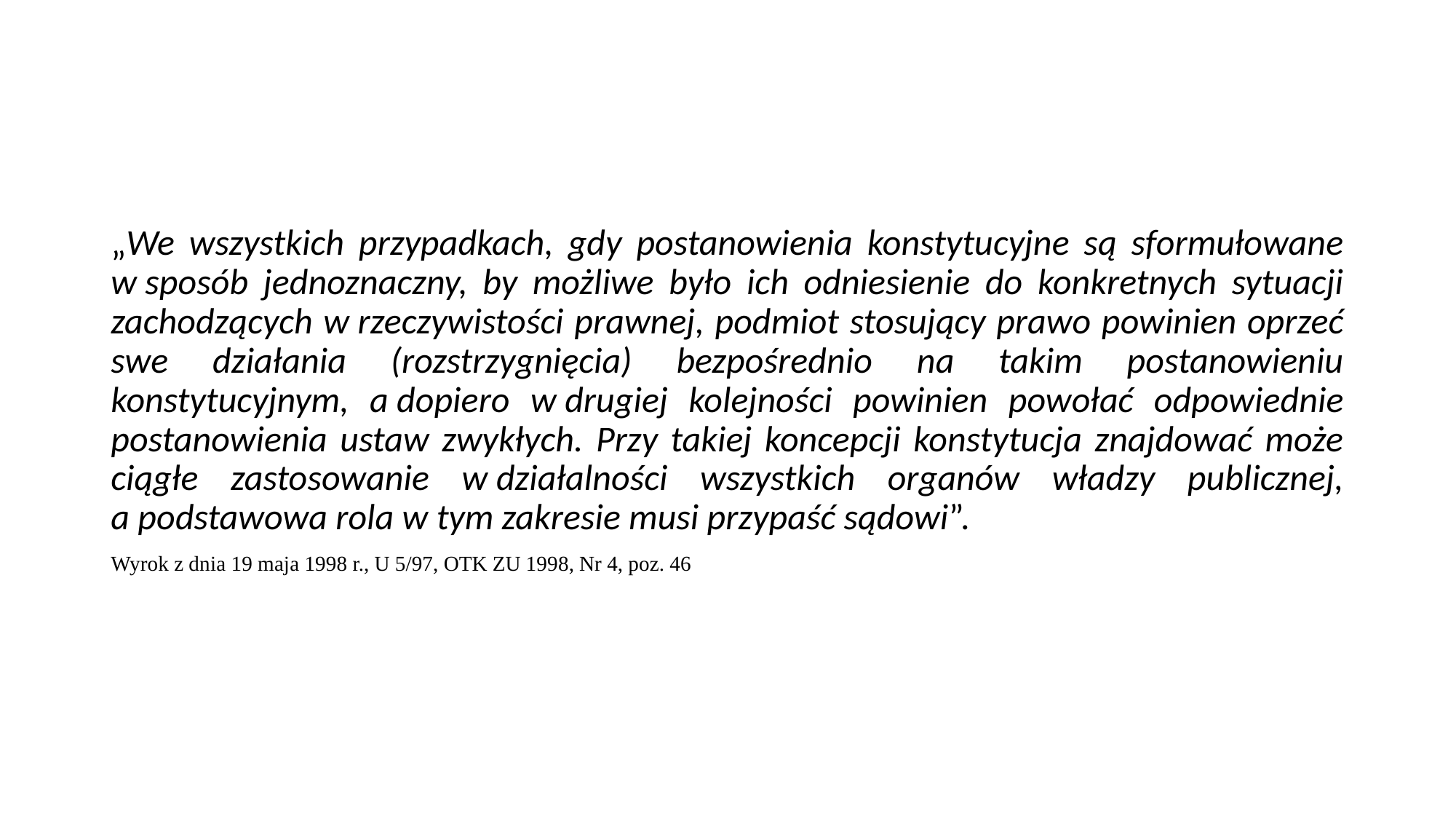

#
„We wszystkich przypadkach, gdy postanowienia konstytucyjne są sformułowane w sposób jednoznaczny, by możliwe było ich odniesienie do konkretnych sytuacji zachodzących w rzeczywistości prawnej, podmiot stosujący prawo powinien oprzeć swe działania (rozstrzygnięcia) bezpośrednio na takim postanowieniu konstytucyjnym, a dopiero w drugiej kolejności powinien powołać odpowiednie postanowienia ustaw zwykłych. Przy takiej koncepcji konstytucja znajdować może ciągłe zastosowanie w działalności wszystkich organów władzy publicznej, a podstawowa rola w tym zakresie musi przypaść sądowi”.
Wyrok z dnia 19 maja 1998 r., U 5/97, OTK ZU 1998, Nr 4, poz. 46